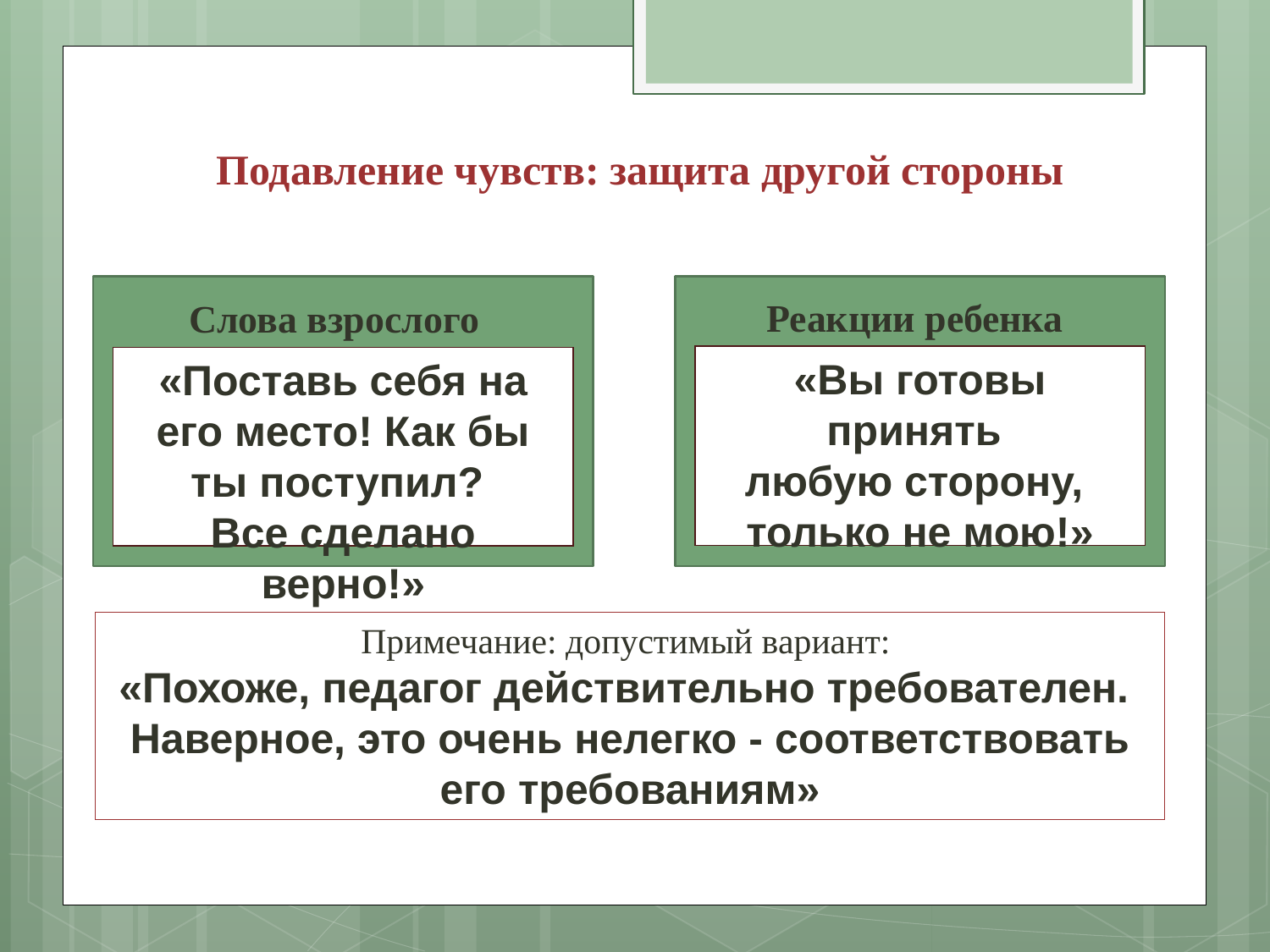

Подавление чувств: защита другой стороны
Реакции ребенка
Слова взрослого

«Вы готовы принять
любую сторону,
только не мою!»
«Поставь себя на его место! Как бы ты поступил?
Все сделано верно!»
Примечание: допустимый вариант:
«Похоже, педагог действительно требователен.
Наверное, это очень нелегко - соответствовать его требованиям»